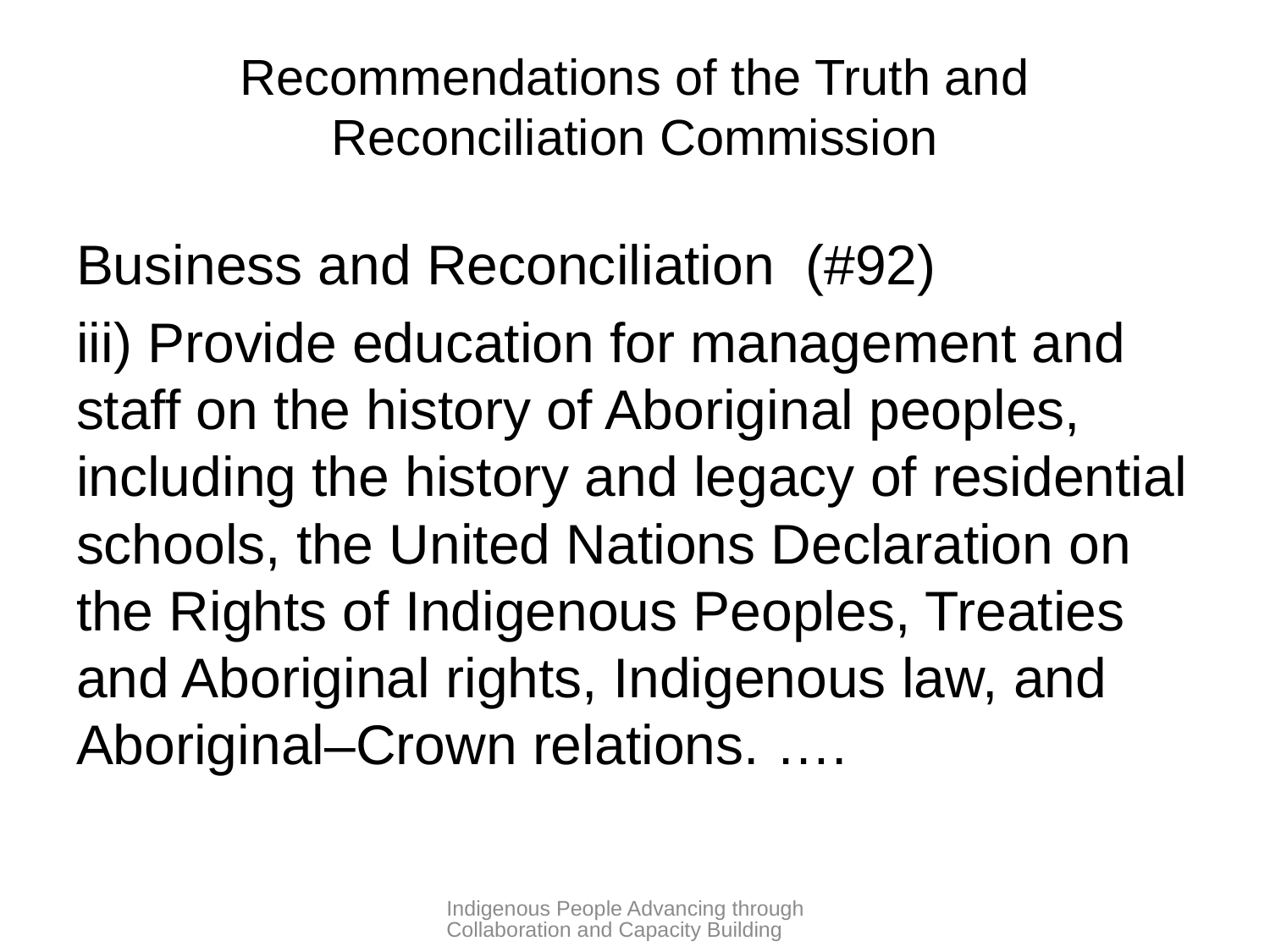

# Recommendations of the Truth and Reconciliation Commission
Business and Reconciliation  (#92)
iii) Provide education for management and staff on the history of Aboriginal peoples, including the history and legacy of residential schools, the United Nations Declaration on the Rights of Indigenous Peoples, Treaties and Aboriginal rights, Indigenous law, and Aboriginal–Crown relations. ….
Indigenous People Advancing through Collaboration and Capacity Building